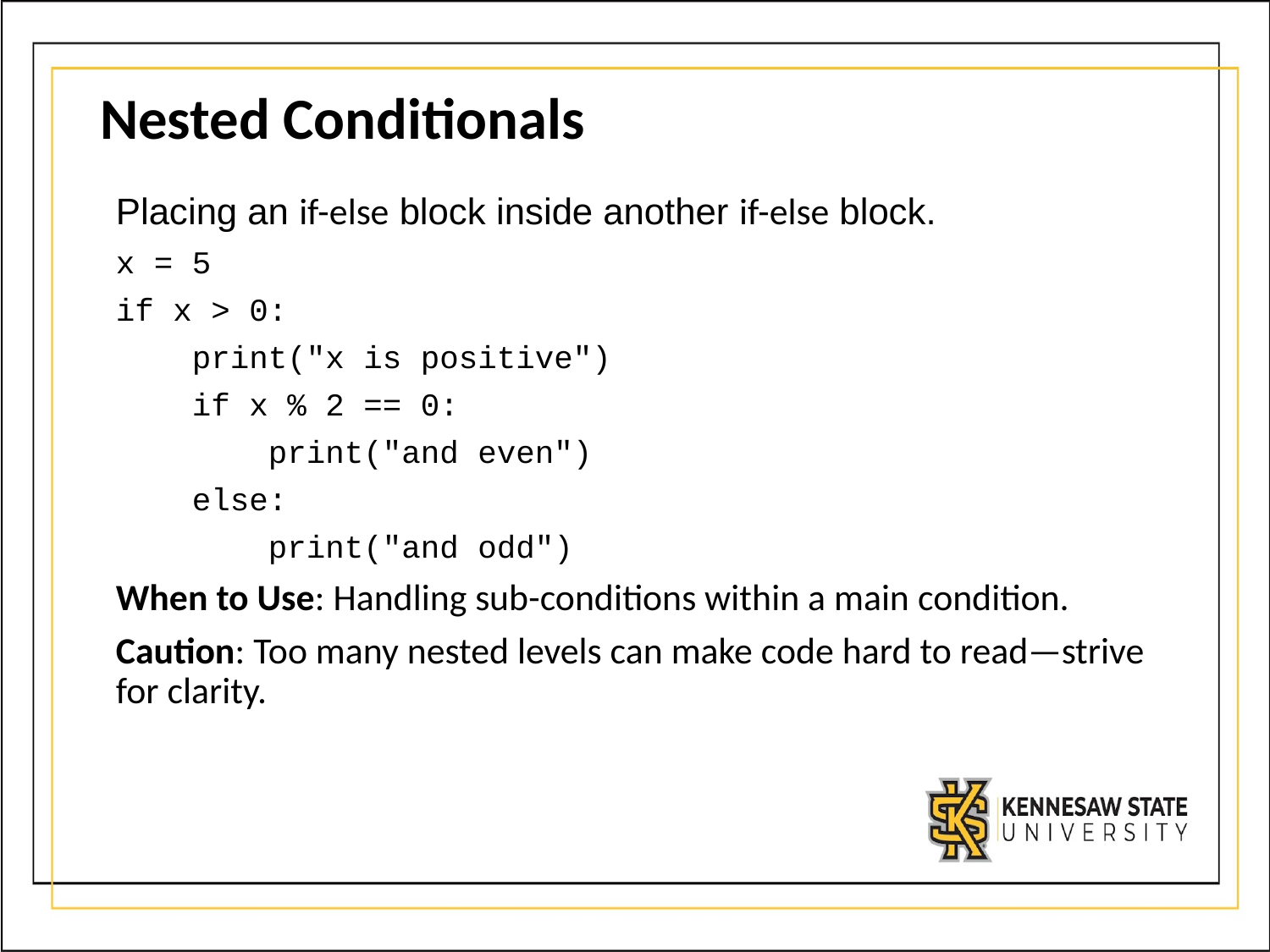

# Nested Conditionals
Placing an if-else block inside another if-else block.
x = 5
if x > 0:
    print("x is positive")
    if x % 2 == 0:
        print("and even")
    else:
        print("and odd")
When to Use: Handling sub-conditions within a main condition.
Caution: Too many nested levels can make code hard to read—strive for clarity.